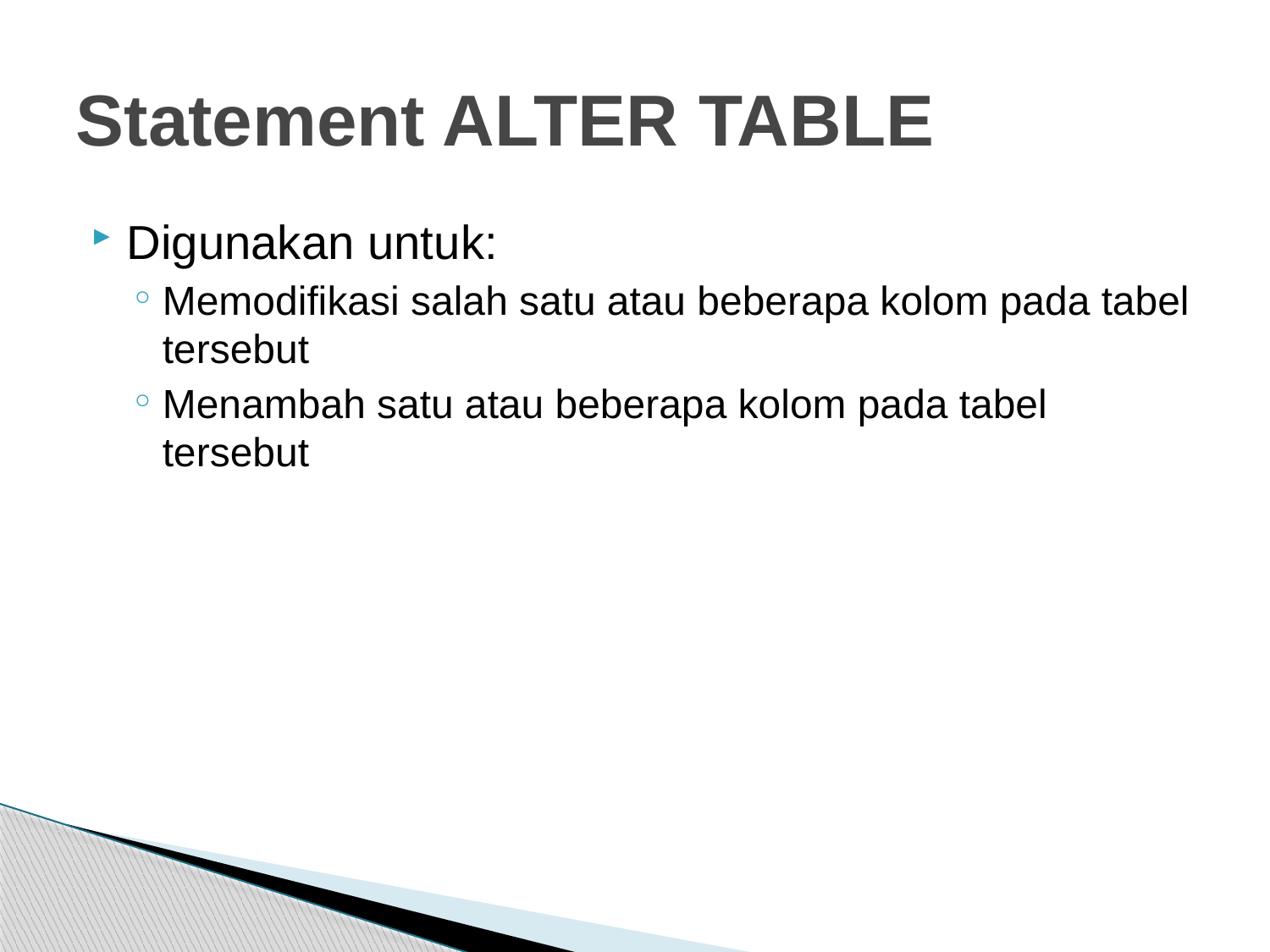

# Statement ALTER TABLE
Digunakan untuk:
Memodifikasi salah satu atau beberapa kolom pada tabel tersebut
Menambah satu atau beberapa kolom pada tabel tersebut